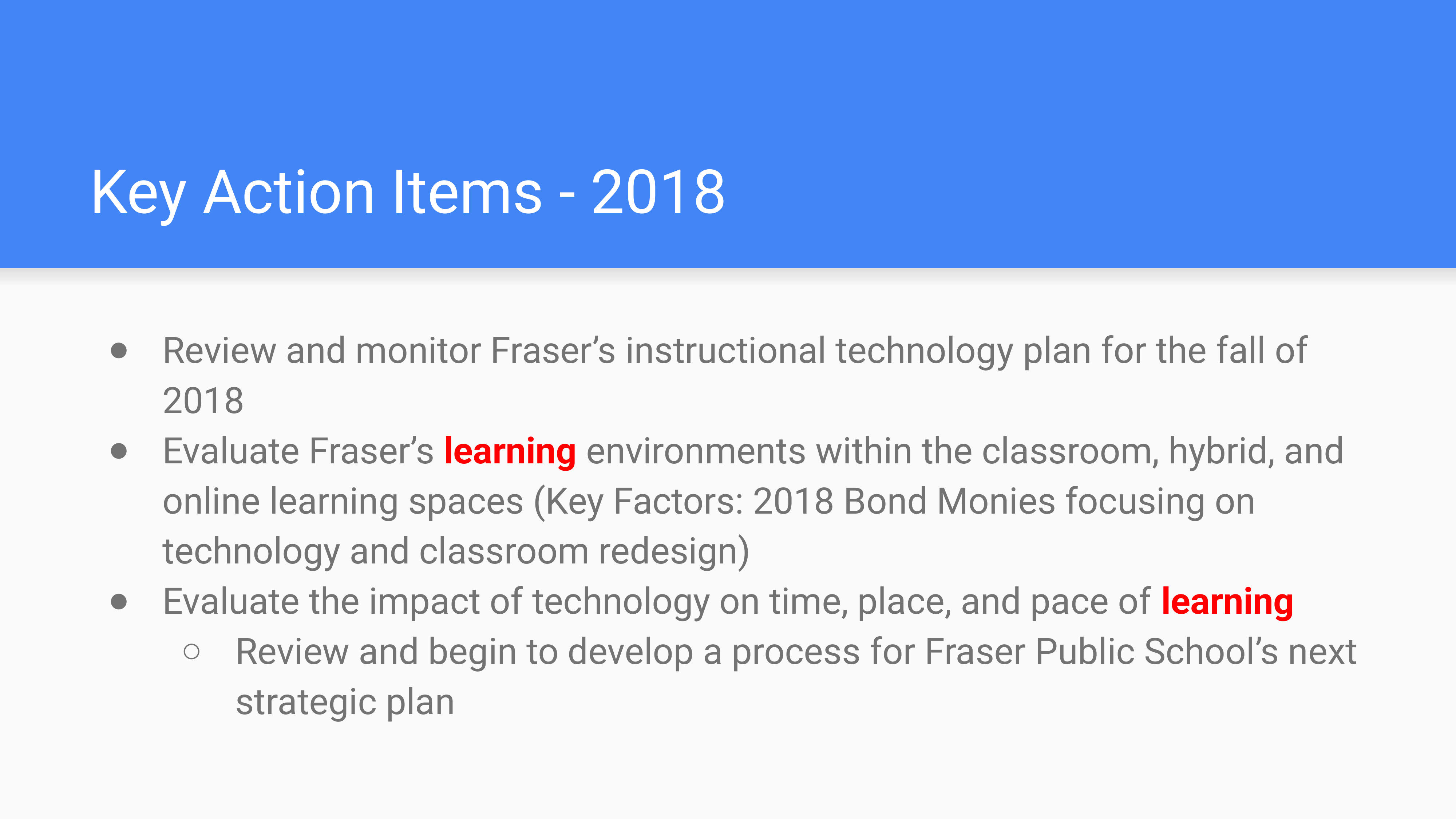

# Key Action Items - 2018
Review and monitor Fraser’s instructional technology plan for the fall of 2018
Evaluate Fraser’s learning environments within the classroom, hybrid, and online learning spaces (Key Factors: 2018 Bond Monies focusing on technology and classroom redesign)
Evaluate the impact of technology on time, place, and pace of learning
Review and begin to develop a process for Fraser Public School’s next strategic plan